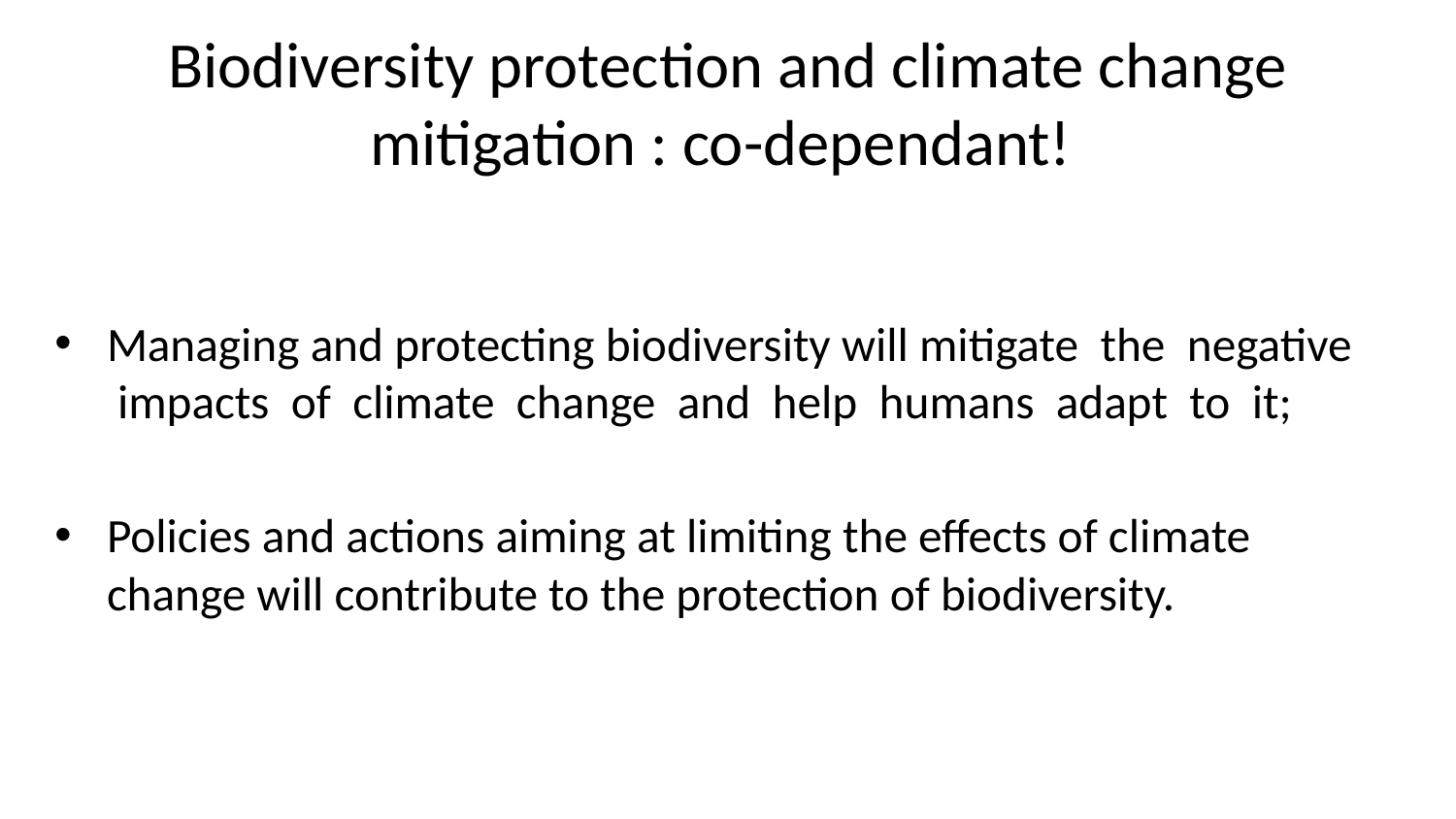

# Biodiversity protection and climate change mitigation : co-dependant!
Managing and protecting biodiversity will mitigate  the  negative  impacts  of  climate  change  and  help  humans  adapt  to  it;

Policies and actions aiming at limiting the effects of climate change will contribute to the protection of biodiversity.